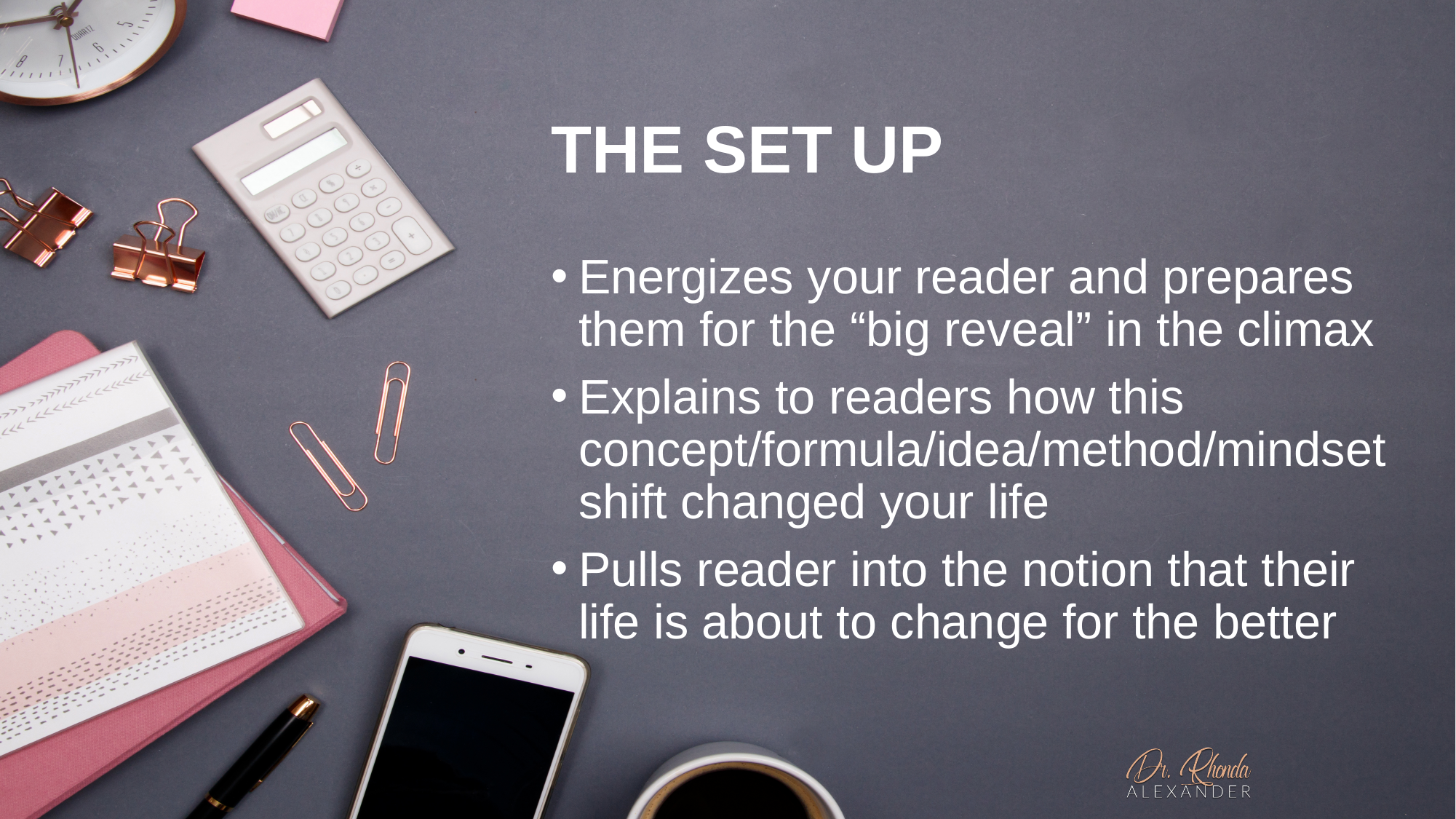

# THE SET UP
Energizes your reader and prepares them for the “big reveal” in the climax
Explains to readers how this concept/formula/idea/method/mindset shift changed your life
Pulls reader into the notion that their life is about to change for the better